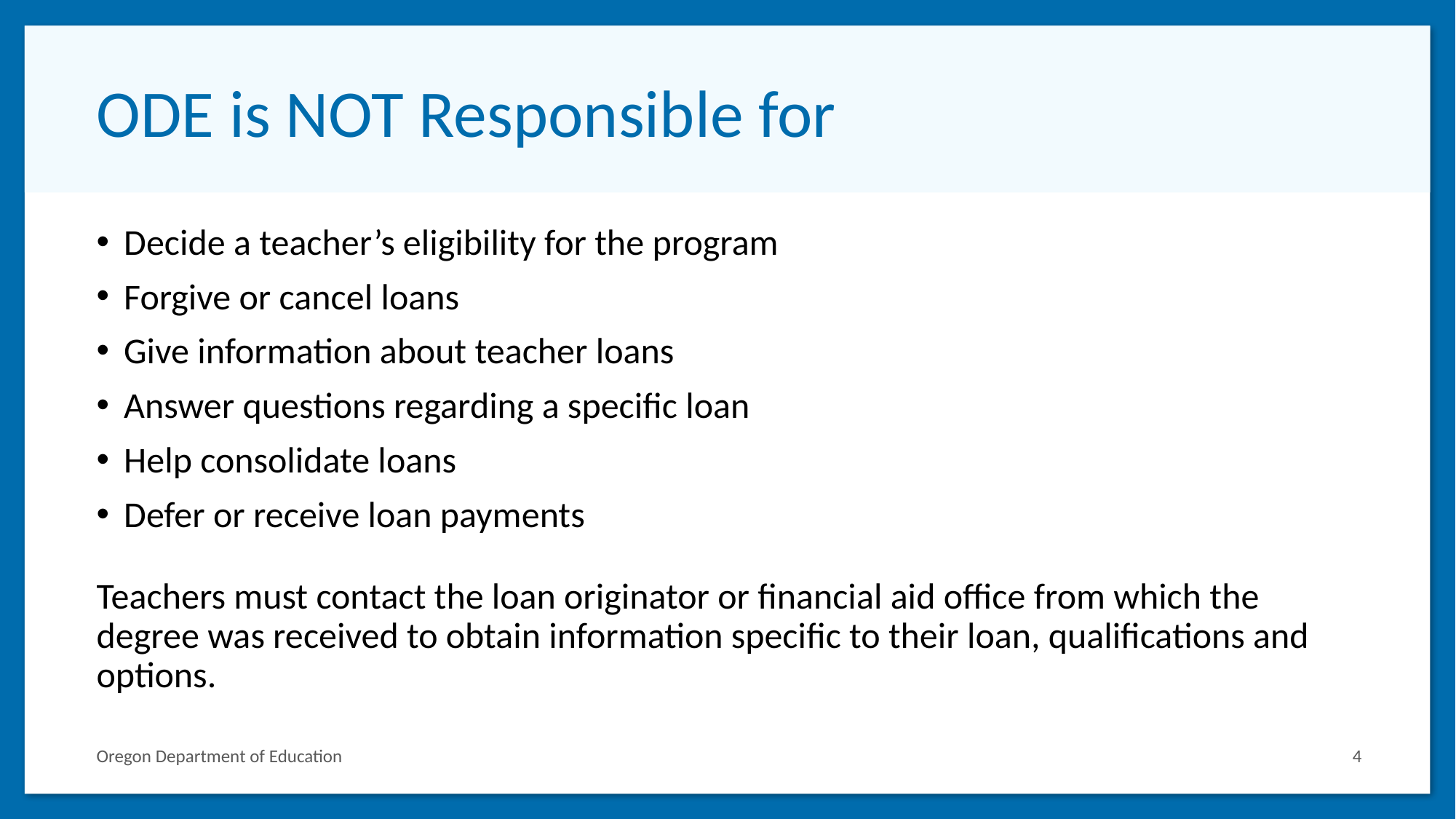

# ODE is NOT Responsible for
Decide a teacher’s eligibility for the program
Forgive or cancel loans
Give information about teacher loans
Answer questions regarding a specific loan
Help consolidate loans
Defer or receive loan payments
Teachers must contact the loan originator or financial aid office from which the degree was received to obtain information specific to their loan, qualifications and options.
4